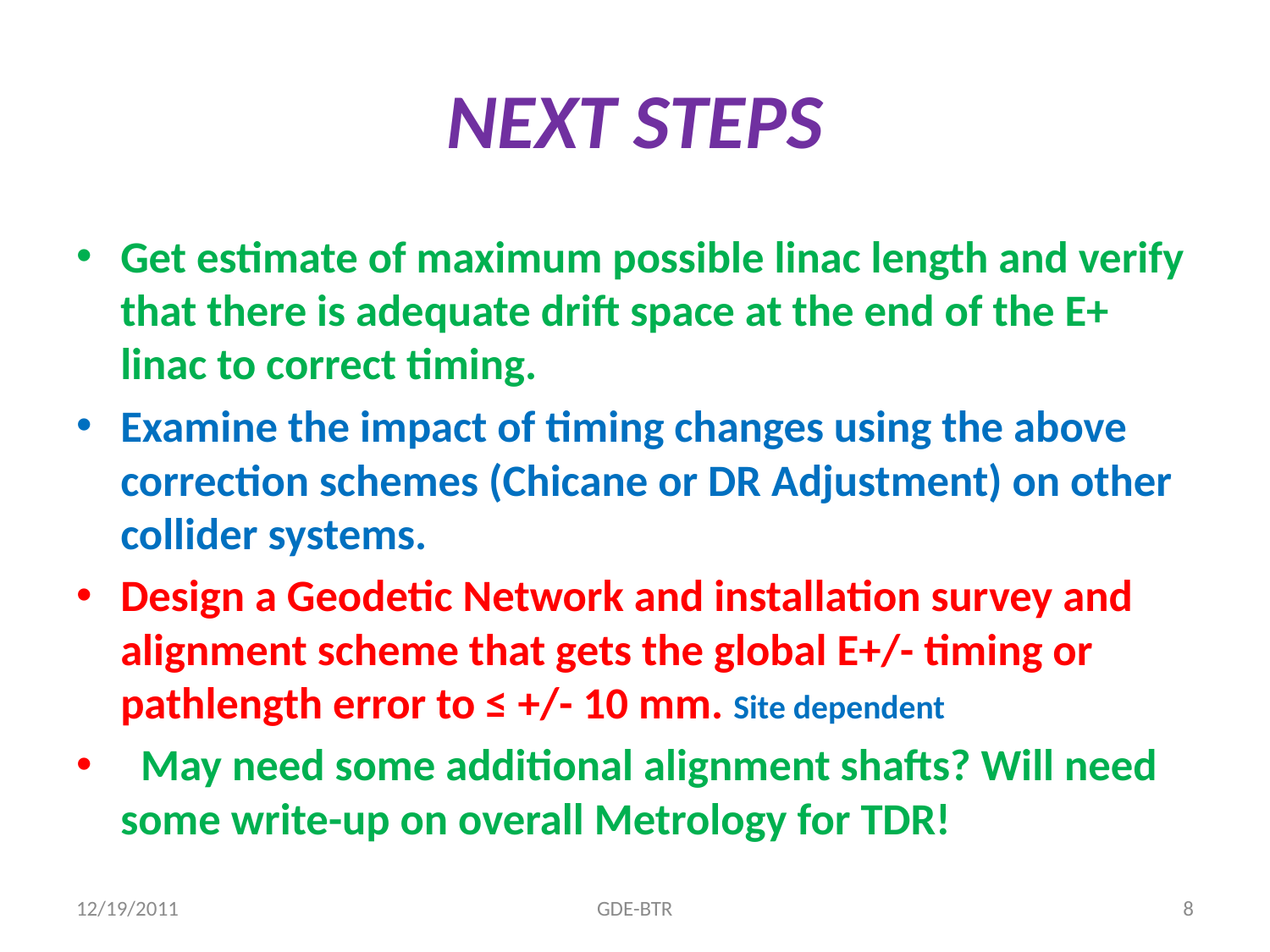

# NEXT STEPS
Get estimate of maximum possible linac length and verify that there is adequate drift space at the end of the E+ linac to correct timing.
Examine the impact of timing changes using the above correction schemes (Chicane or DR Adjustment) on other collider systems.
Design a Geodetic Network and installation survey and alignment scheme that gets the global E+/- timing or pathlength error to ≤ +/- 10 mm. Site dependent
  May need some additional alignment shafts? Will need some write-up on overall Metrology for TDR!

12/19/2011
GDE-BTR
8